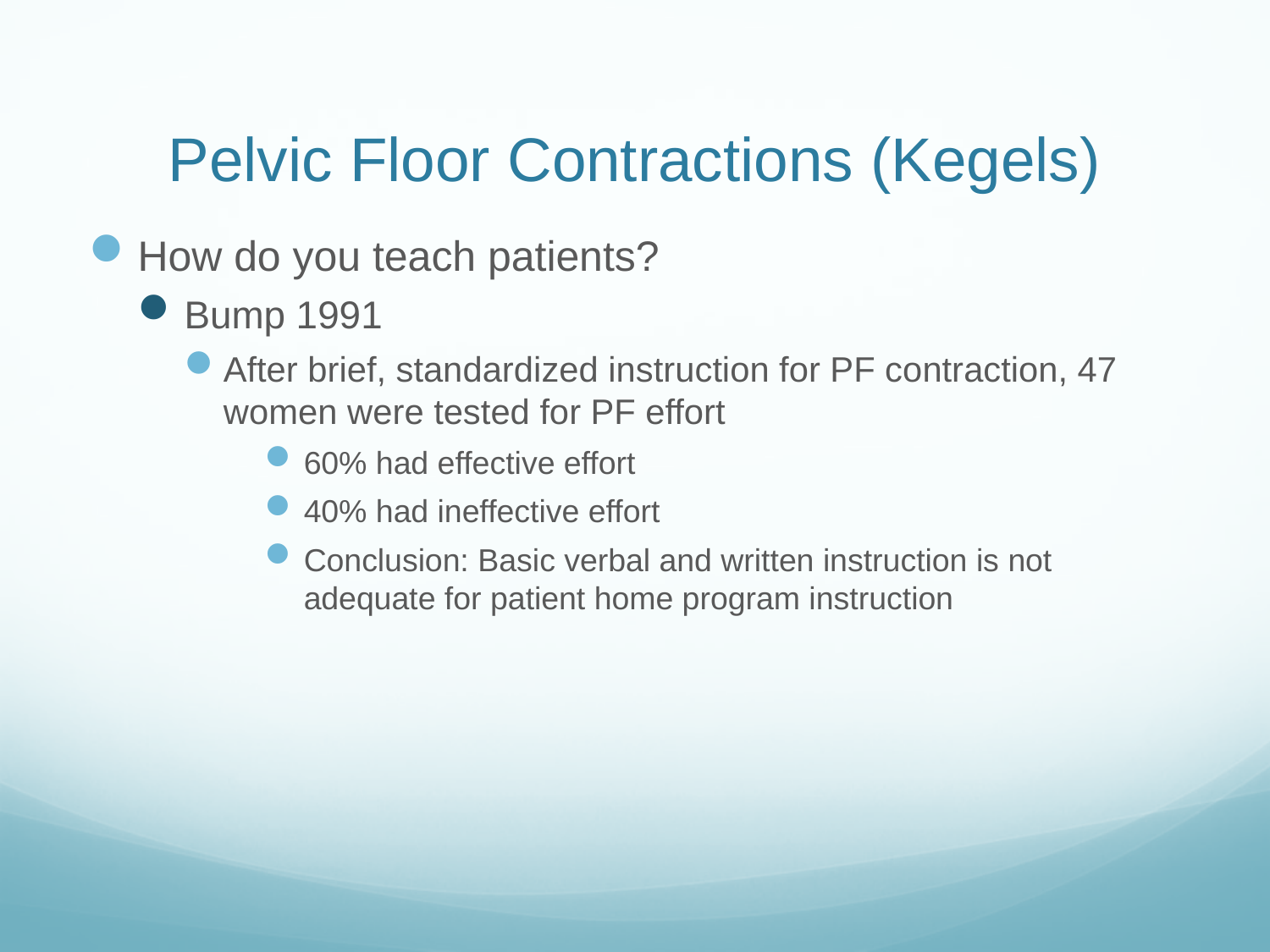

# Pelvic Floor Contractions (Kegels)
How do you teach patients?
Bump 1991
After brief, standardized instruction for PF contraction, 47 women were tested for PF effort
60% had effective effort
40% had ineffective effort
Conclusion: Basic verbal and written instruction is not adequate for patient home program instruction